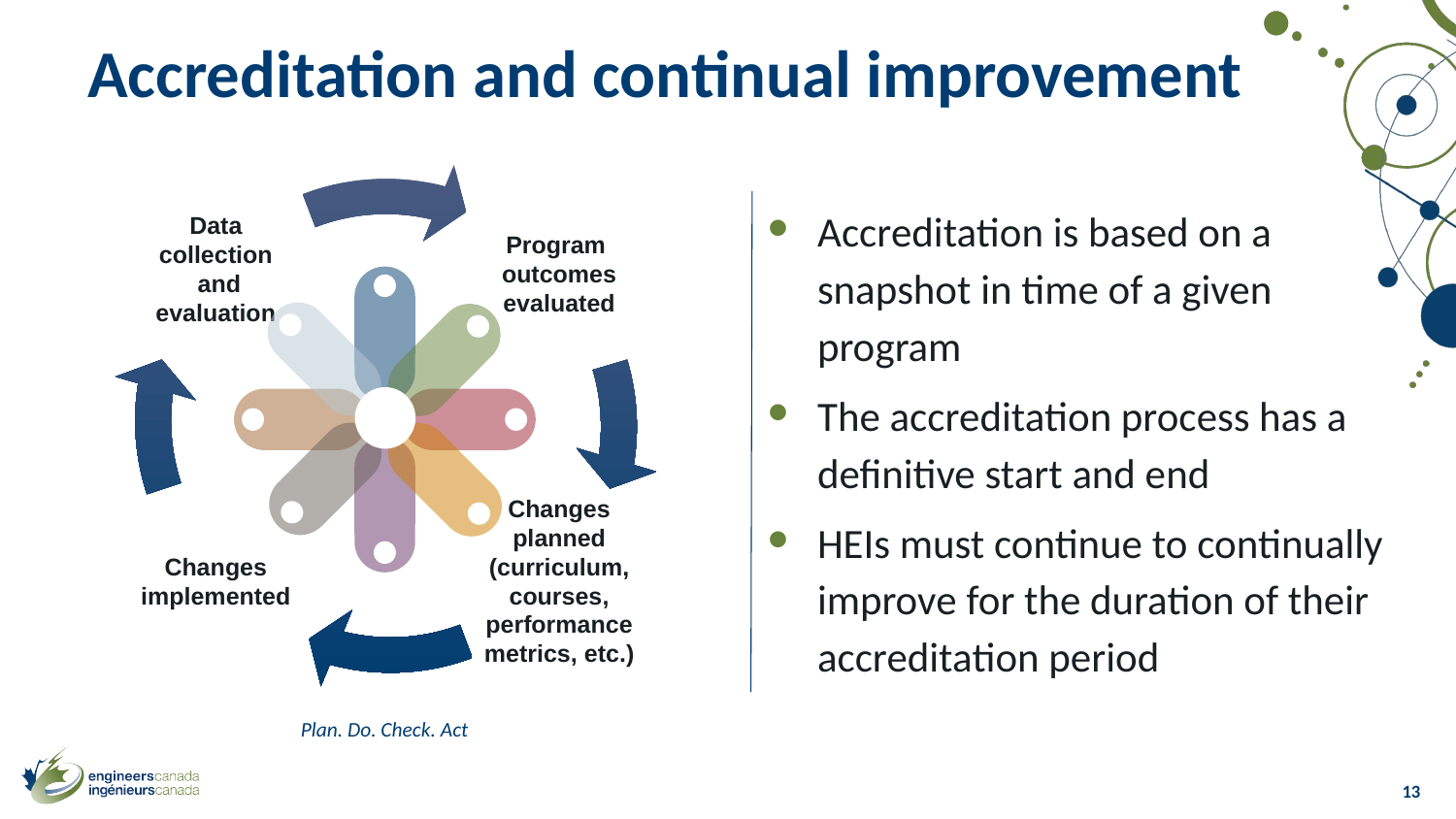

# Accreditation and continual improvement
Program
outcomes evaluated
Changes planned (curriculum, courses, performance metrics, etc.)
Changes implemented
Data
collection
 and
evaluation

Accreditation is based on a snapshot in time of a given program
The accreditation process has a definitive start and end
HEIs must continue to continually improve for the duration of their accreditation period

Plan. Do. Check. Act
13